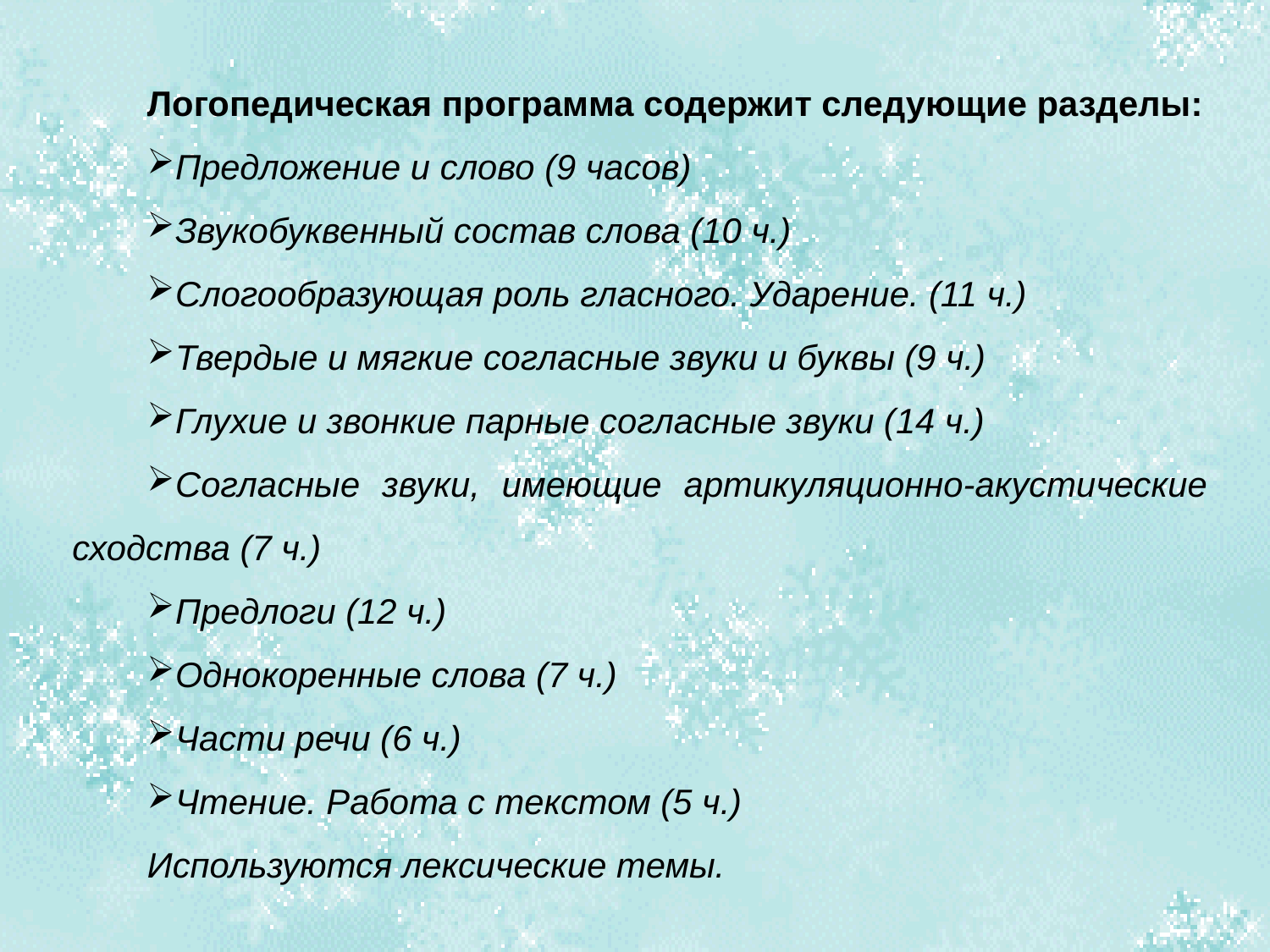

Логопедическая программа содержит следующие разделы:
Предложение и слово (9 часов)
Звукобуквенный состав слова (10 ч.)
Слогообразующая роль гласного. Ударение. (11 ч.)
Твердые и мягкие согласные звуки и буквы (9 ч.)
Глухие и звонкие парные согласные звуки (14 ч.)
Согласные звуки, имеющие артикуляционно-акустические сходства (7 ч.)
Предлоги (12 ч.)
Однокоренные слова (7 ч.)
Части речи (6 ч.)
Чтение. Работа с текстом (5 ч.)
Используются лексические темы.